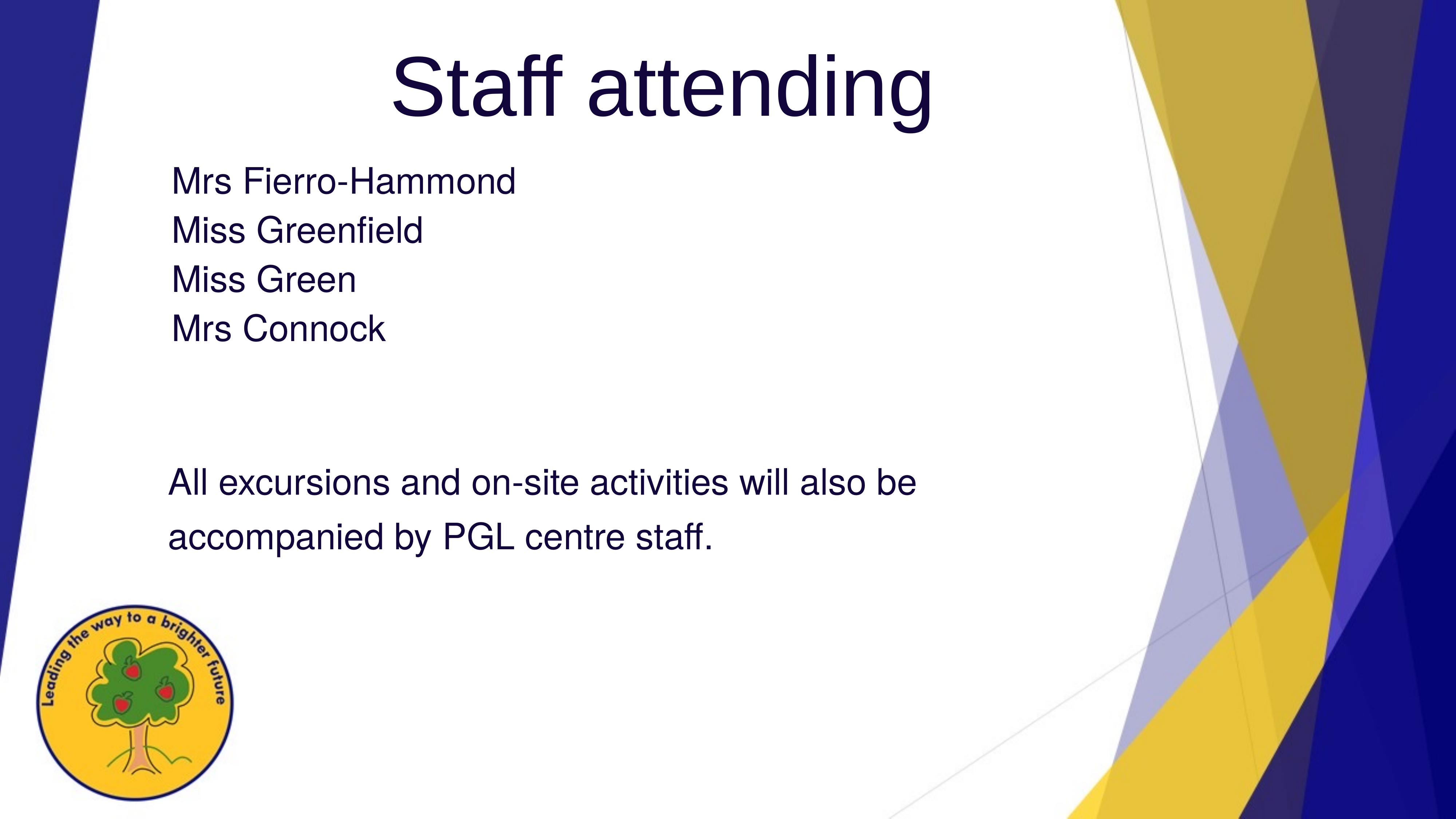

Staff attending
Mrs Fierro-Hammond
Miss Greenfield
Miss Green
Mrs Connock
All excursions and on-site activities will also be accompanied by PGL centre staff.